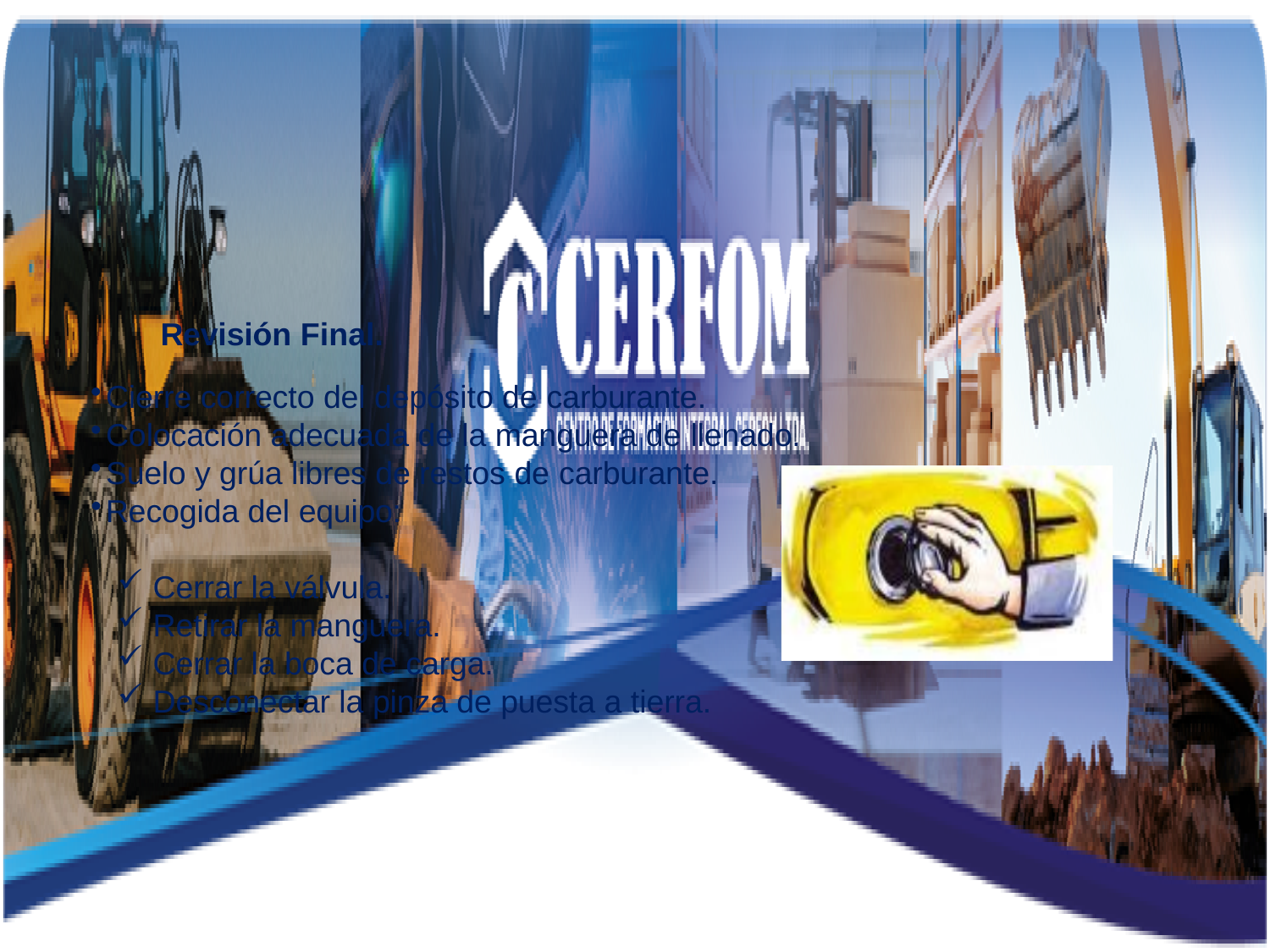

# Revisión Final.
Cierre correcto del depósito de carburante.
Colocación adecuada de la manguera de llenado.
Suelo y grúa libres de restos de carburante.
Recogida del equipo:

Cerrar la válvula.
Retirar la manguera.
Cerrar la boca de carga.
Desconectar la pinza de puesta a tierra.